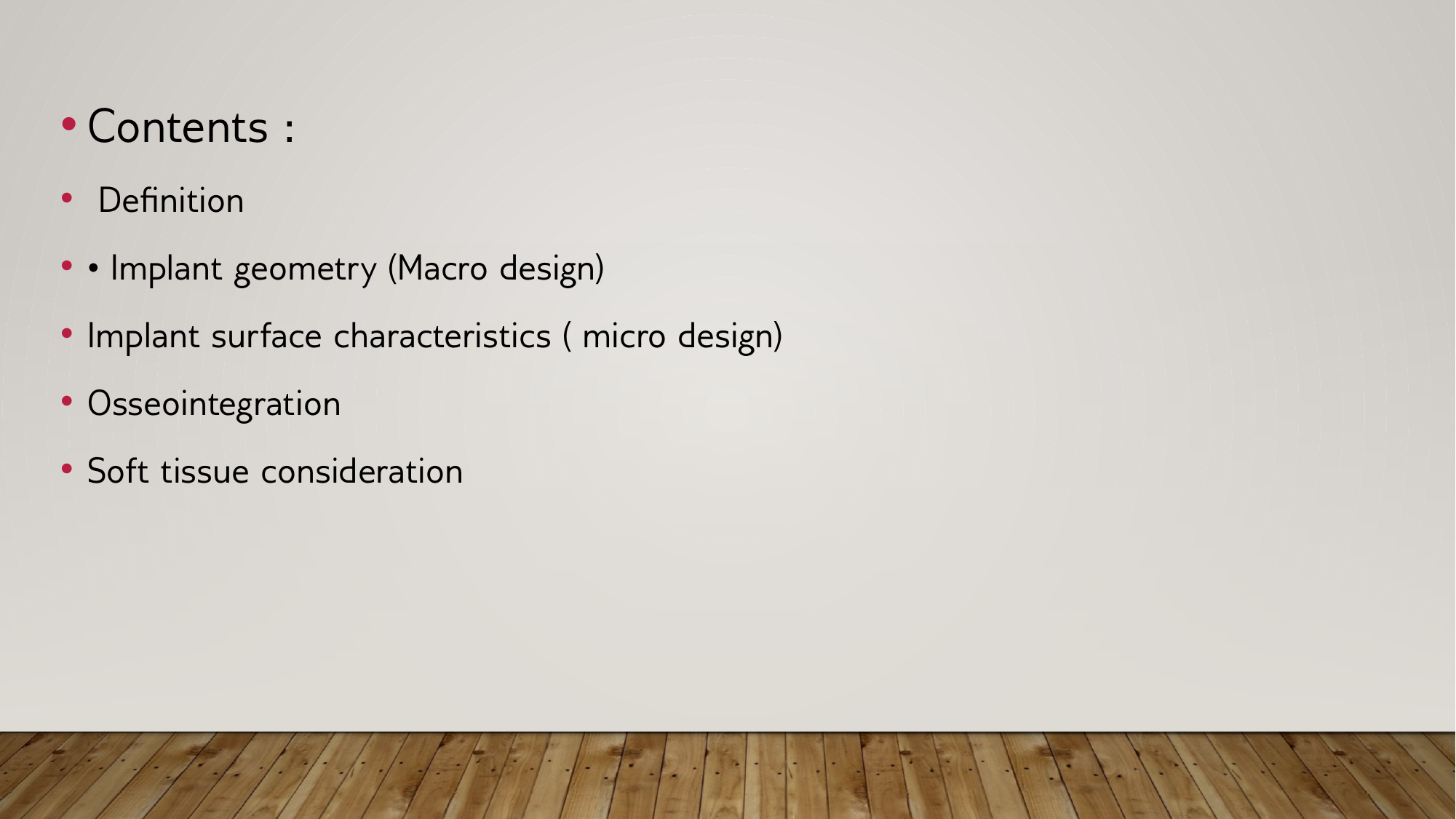

Contents :
 Definition
• Implant geometry (Macro design)
Implant surface characteristics ( micro design)
Osseointegration
Soft tissue consideration